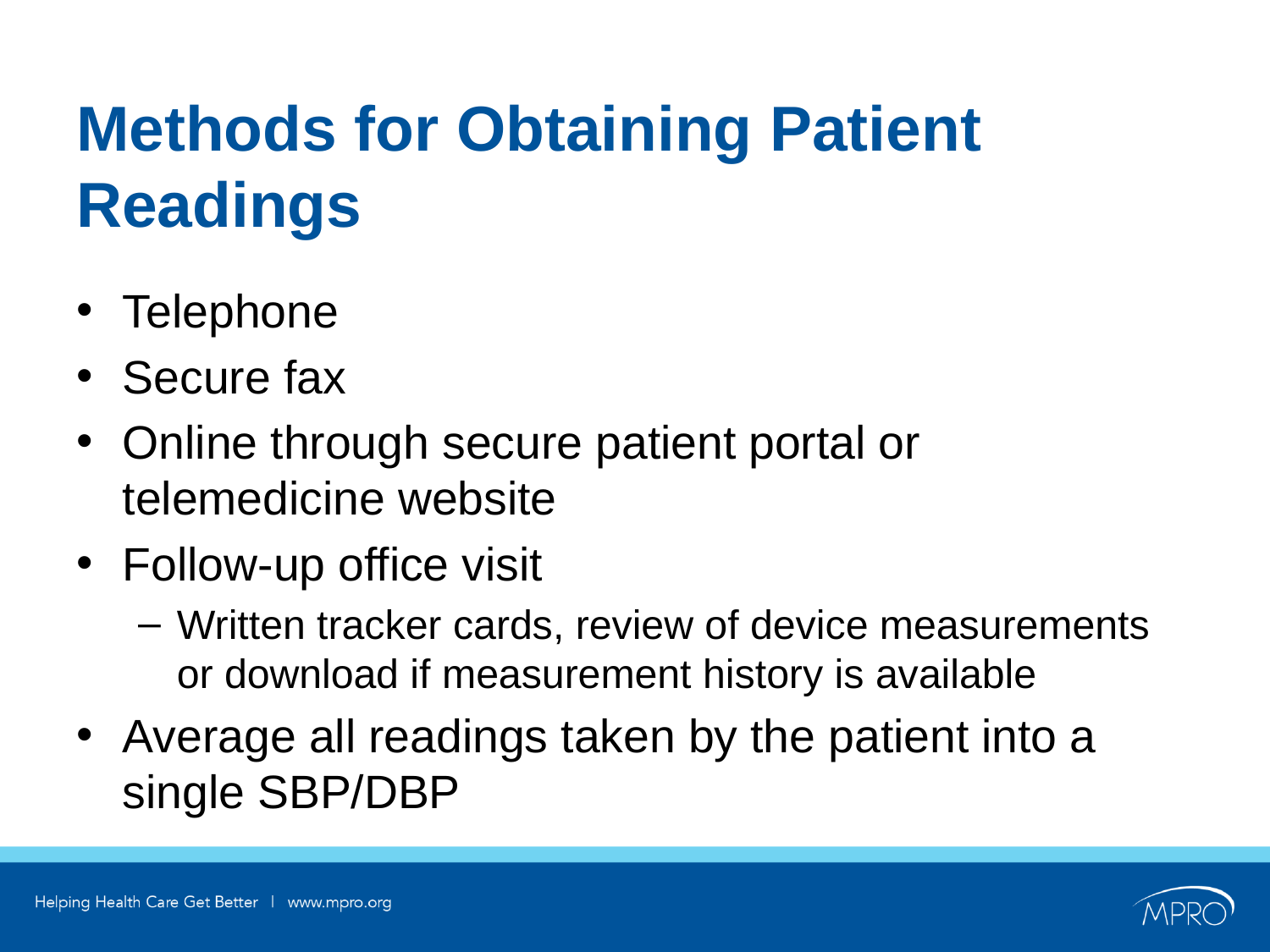

# Methods for Obtaining Patient Readings
Telephone
Secure fax
Online through secure patient portal or telemedicine website
Follow-up office visit
Written tracker cards, review of device measurements or download if measurement history is available
Average all readings taken by the patient into a single SBP/DBP